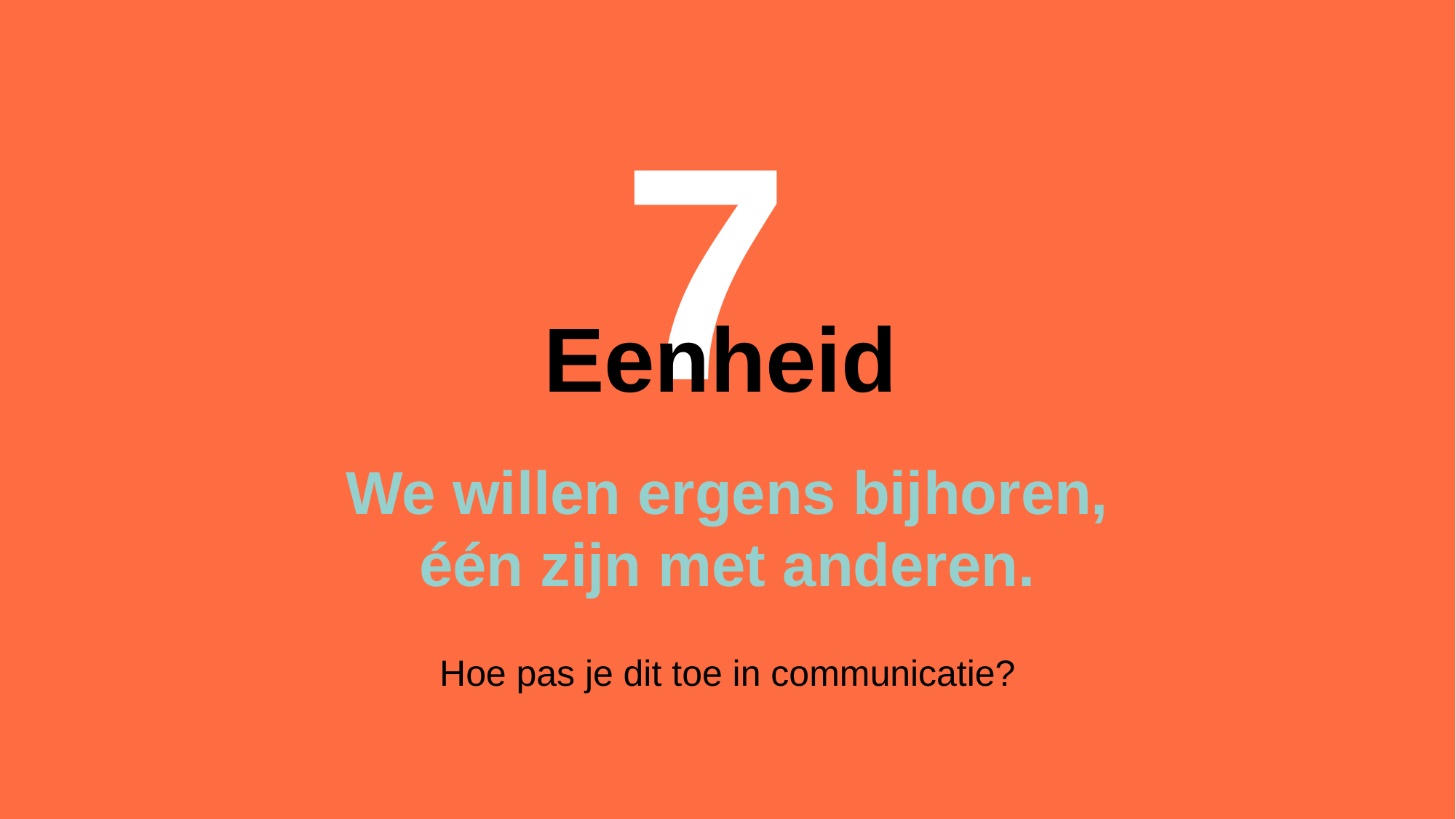

7
Eenheid
We willen ergens bijhoren,
één zijn met anderen.
Hoe pas je dit toe in communicatie?